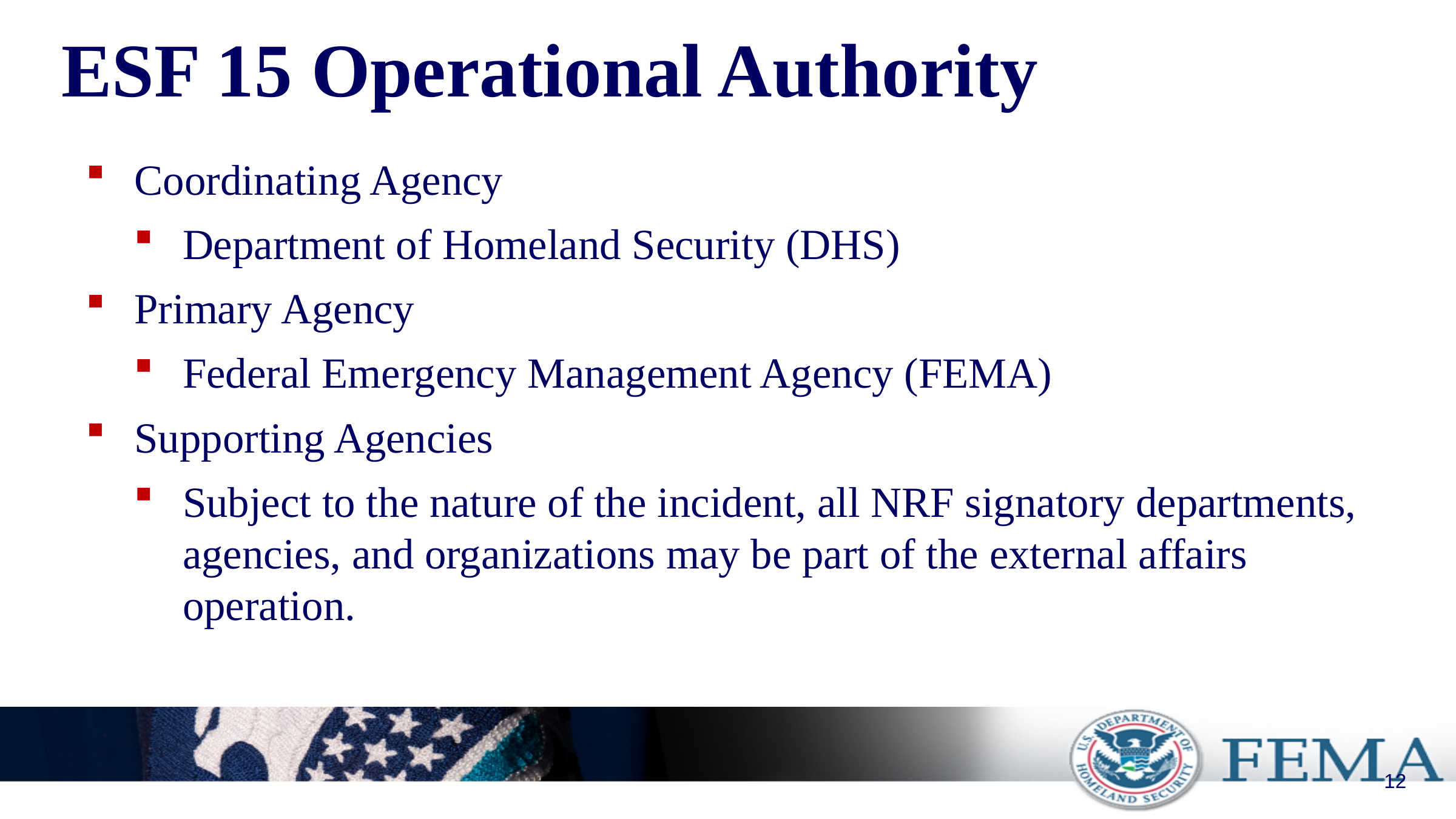

# ESF 15 Operational Authority
Coordinating Agency
Department of Homeland Security (DHS)
Primary Agency
Federal Emergency Management Agency (FEMA)
Supporting Agencies
Subject to the nature of the incident, all NRF signatory departments, agencies, and organizations may be part of the external affairs operation.

12